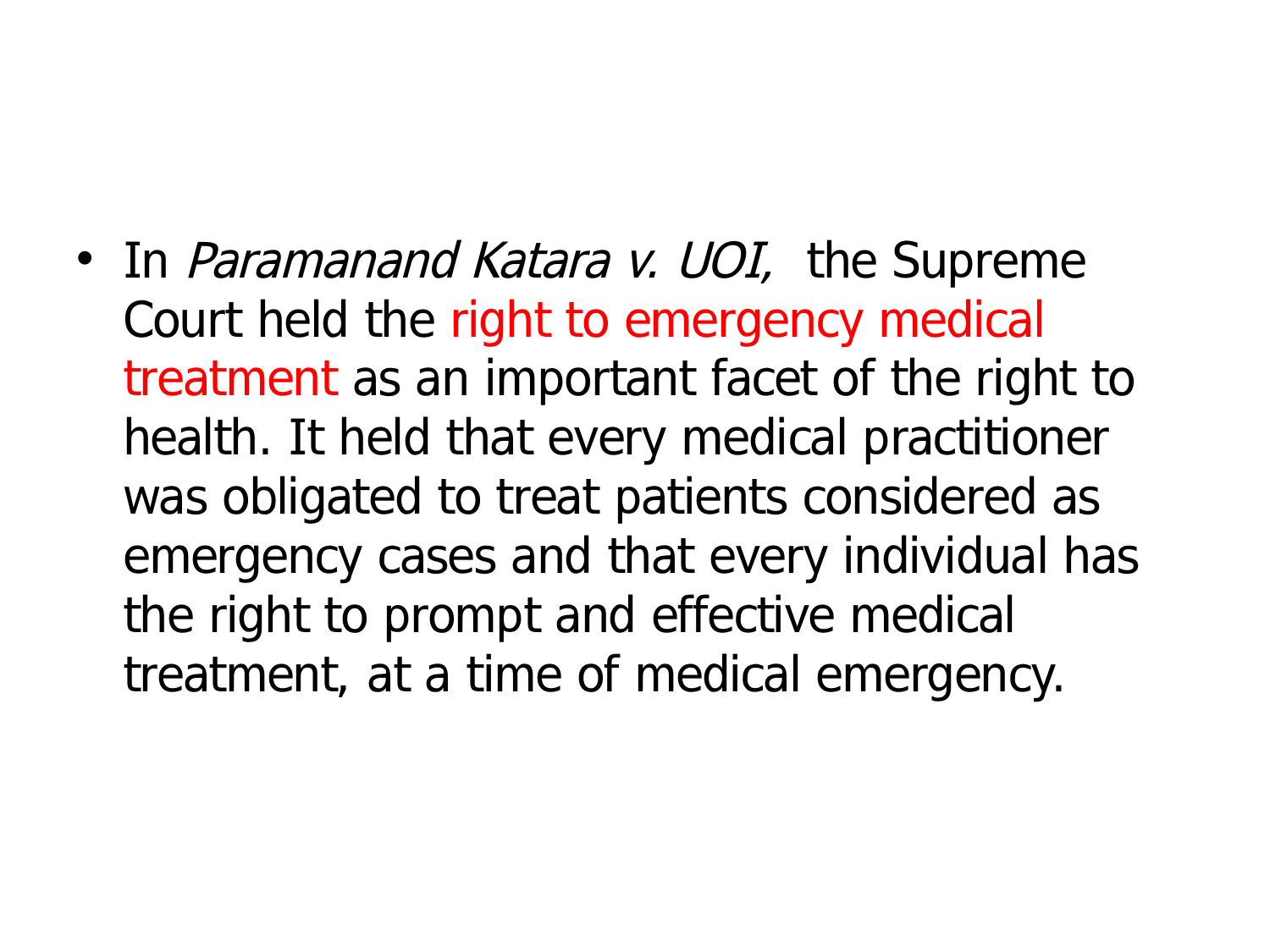

#
In Paramanand Katara v. UOI,  the Supreme Court held the right to emergency medical treatment as an important facet of the right to health. It held that every medical practitioner was obligated to treat patients considered as emergency cases and that every individual has the right to prompt and effective medical treatment, at a time of medical emergency.